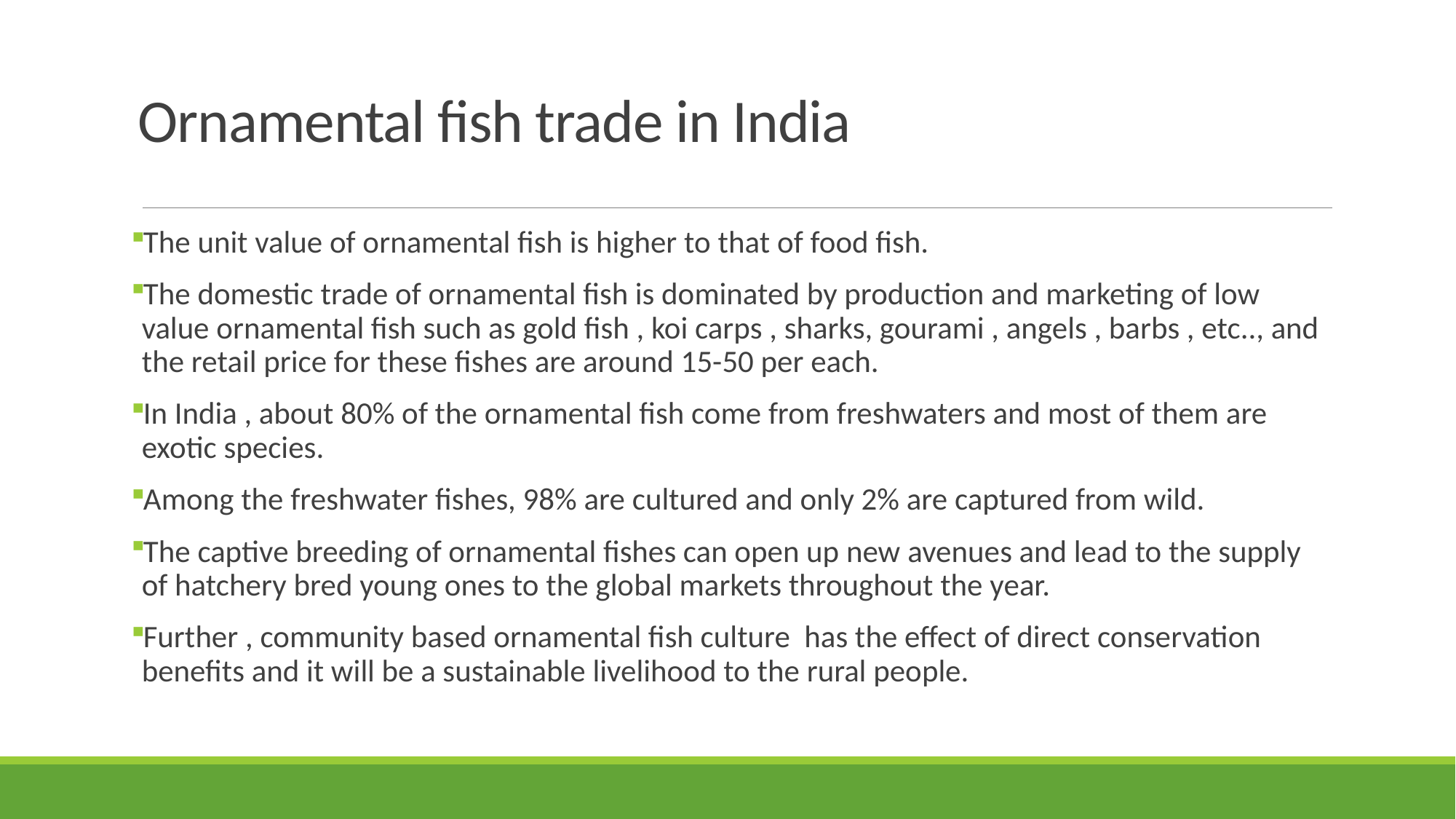

# Ornamental fish trade in India
The unit value of ornamental fish is higher to that of food fish.
The domestic trade of ornamental fish is dominated by production and marketing of low value ornamental fish such as gold fish , koi carps , sharks, gourami , angels , barbs , etc.., and the retail price for these fishes are around 15-50 per each.
In India , about 80% of the ornamental fish come from freshwaters and most of them are exotic species.
Among the freshwater fishes, 98% are cultured and only 2% are captured from wild.
The captive breeding of ornamental fishes can open up new avenues and lead to the supply of hatchery bred young ones to the global markets throughout the year.
Further , community based ornamental fish culture  has the effect of direct conservation benefits and it will be a sustainable livelihood to the rural people.